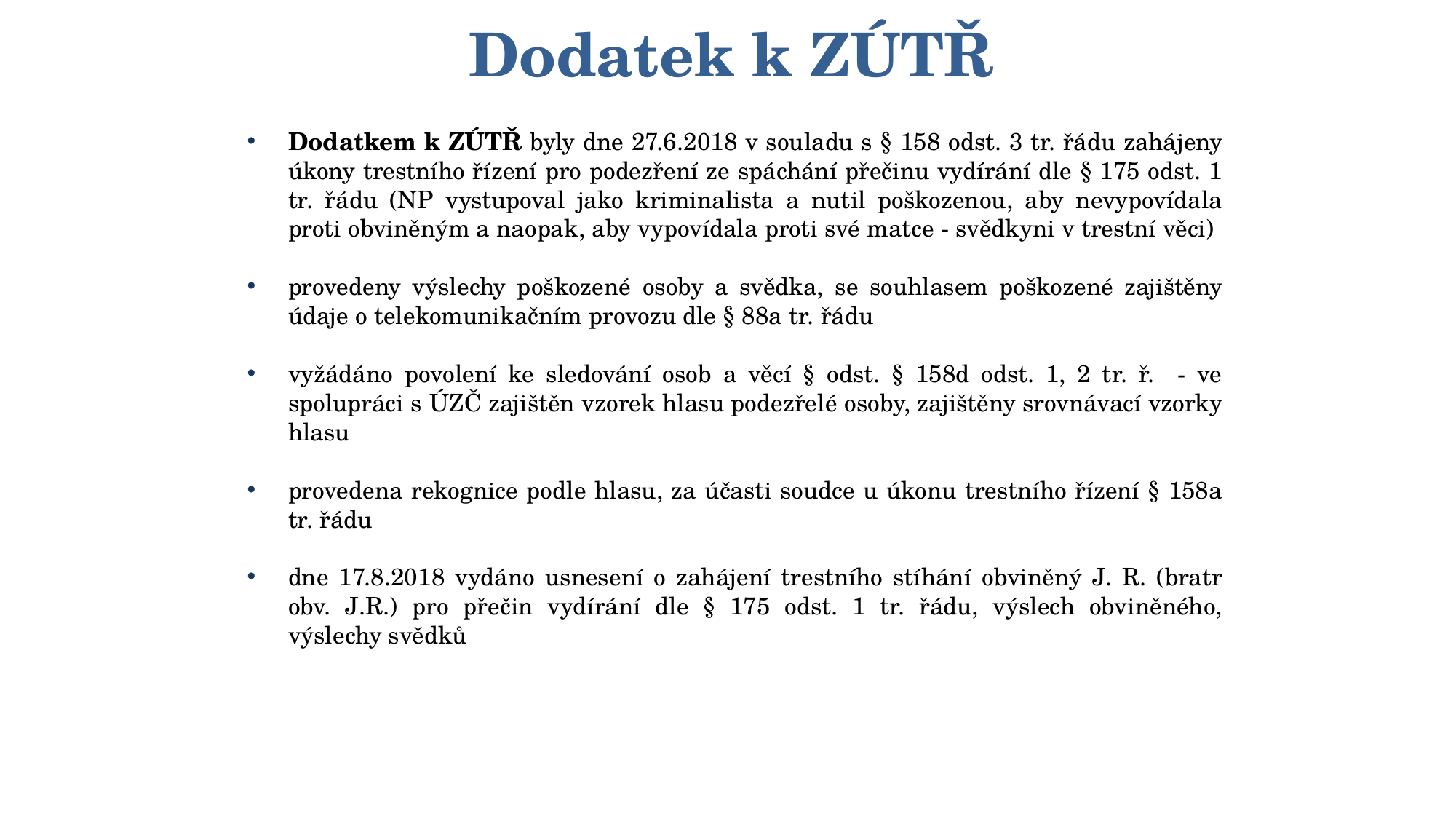

Dodatek k ZÚTŘ

Dodatkem k ZÚTŘ byly dne 27.6.2018 v souladu s § 158 odst. 3 tr. řádu zahájeny úkony trestního řízení pro podezření ze spáchání přečinu vydírání dle § 175 odst. 1 tr. řádu (NP vystupoval jako kriminalista a nutil poškozenou, aby nevypovídala proti obviněným a naopak, aby vypovídala proti své matce - svědkyni v trestní věci)

provedeny výslechy poškozené osoby a svědka, se souhlasem poškozené zajištěny údaje o telekomunikačním provozu dle § 88a tr. řádu

vyžádáno povolení ke sledování osob a věcí § odst. § 158d odst. 1, 2 tr. ř.  - ve spolupráci s ÚZČ zajištěn vzorek hlasu podezřelé osoby, zajištěny srovnávací vzorky hlasu

provedena rekognice podle hlasu, za účasti soudce u úkonu trestního řízení § 158a tr. řádu

dne 17.8.2018 vydáno usnesení o zahájení trestního stíhání obviněný J. R. (bratr obv. J.R.) pro přečin vydírání dle § 175 odst. 1 tr. řádu, výslech obviněného, výslechy svědků